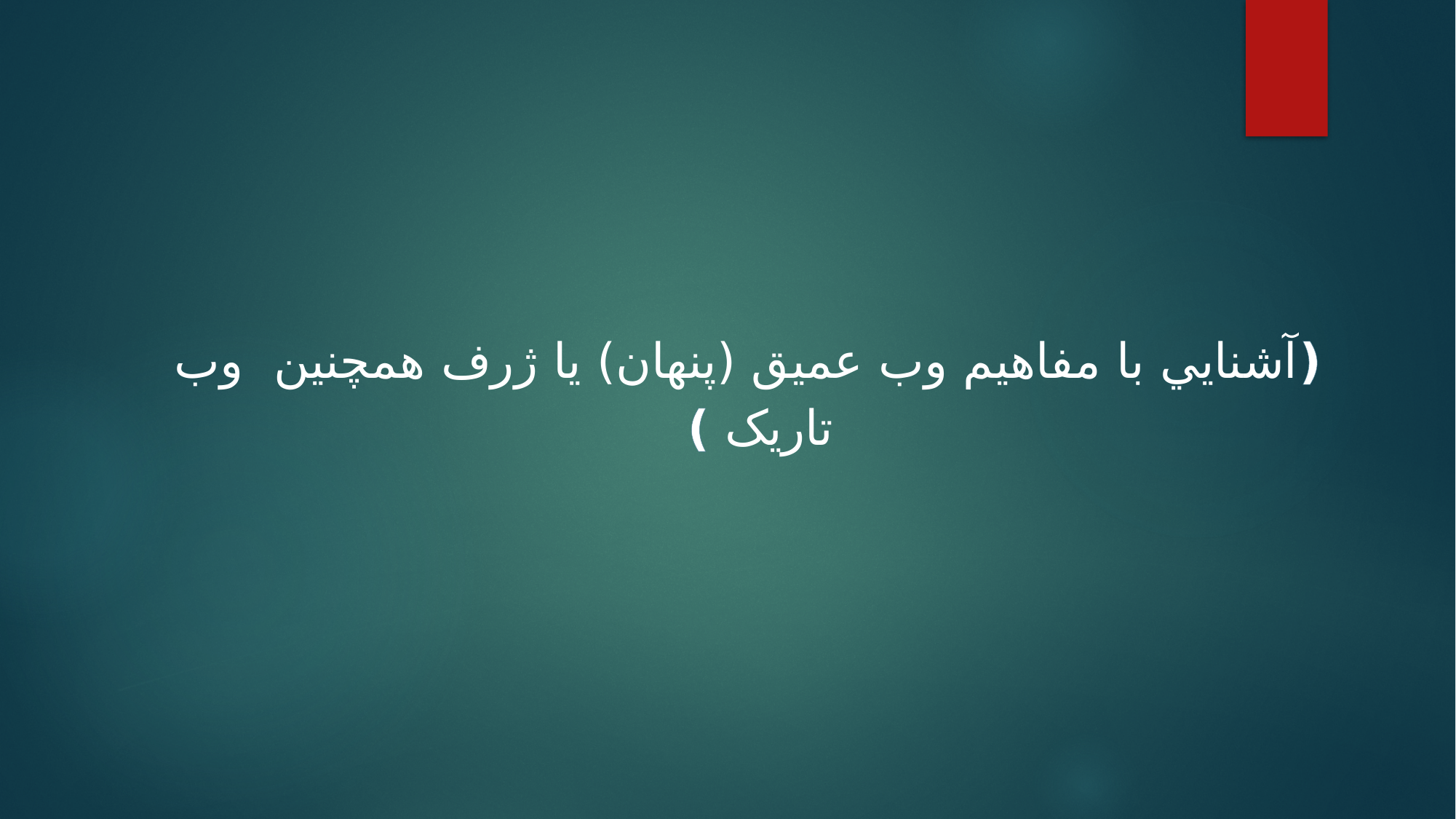

(آشنايي با مفاهيم وب عميق (پنهان) يا ژرف همچنین  وب تاريک )